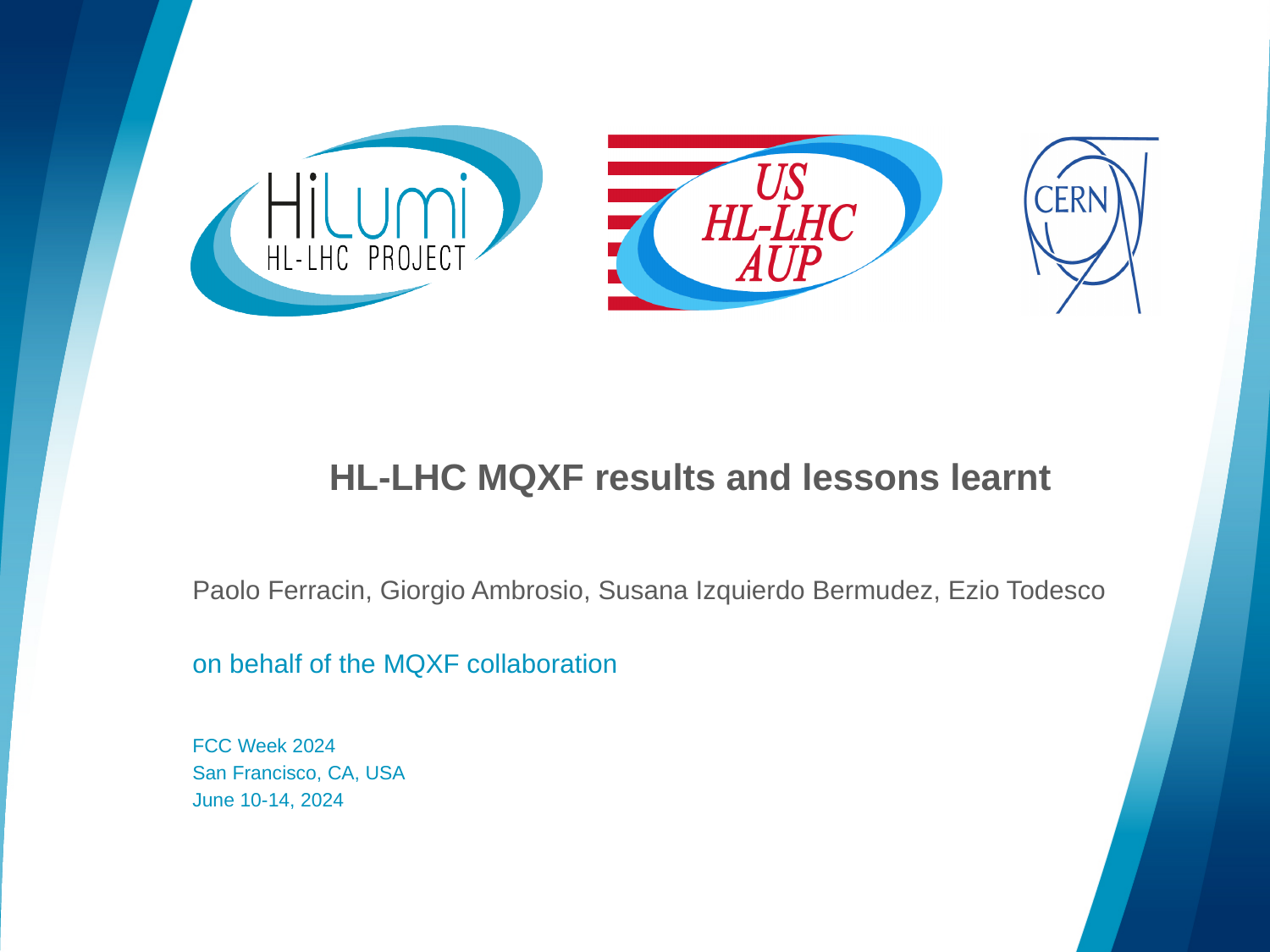

# HL-LHC MQXF results and lessons learnt

Paolo Ferracin, Giorgio Ambrosio, Susana Izquierdo Bermudez, Ezio Todesco

on behalf of the MQXF collaboration

FCC Week 2024
San Francisco, CA, USA
June 10-14, 2024